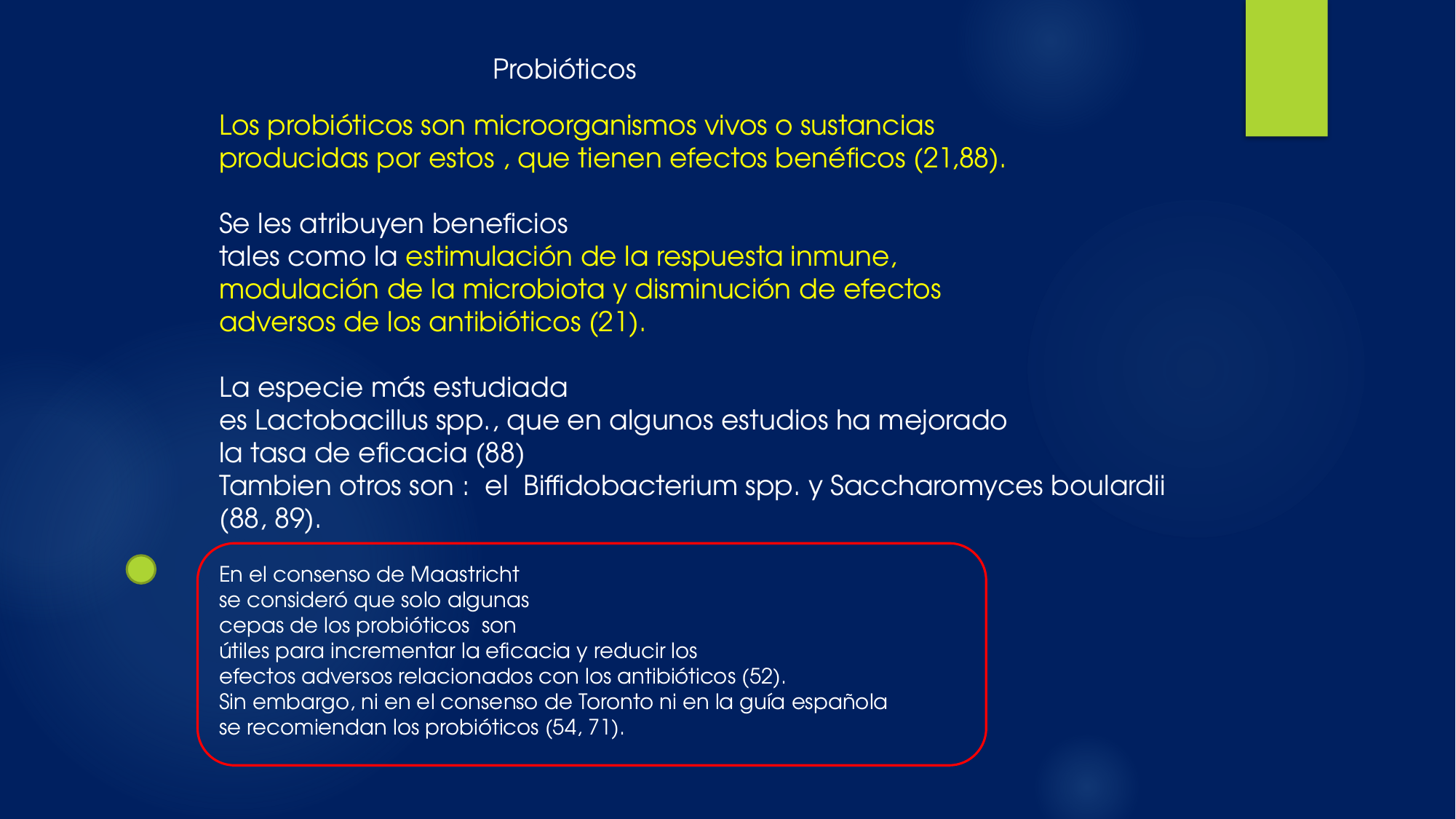

Probióticos
Los probióticos son microorganismos vivos o sustancias
producidas por estos , que tienen efectos benéficos (21,88).

Se les atribuyen beneficios
tales como la estimulación de la respuesta inmune,
modulación de la microbiota y disminución de efectos
adversos de los antibióticos (21).

La especie más estudiada
es Lactobacillus spp., que en algunos estudios ha mejorado
la tasa de eficacia (88)
Tambien otros son :  el  Biffidobacterium spp. y Saccharomyces boulardii (88, 89).

En el consenso de Maastricht
se consideró que solo algunas
cepas de los probióticos  son
útiles para incrementar la eficacia y reducir los
efectos adversos relacionados con los antibióticos (52).
Sin embargo, ni en el consenso de Toronto ni en la guía española
se recomiendan los probióticos (54, 71).